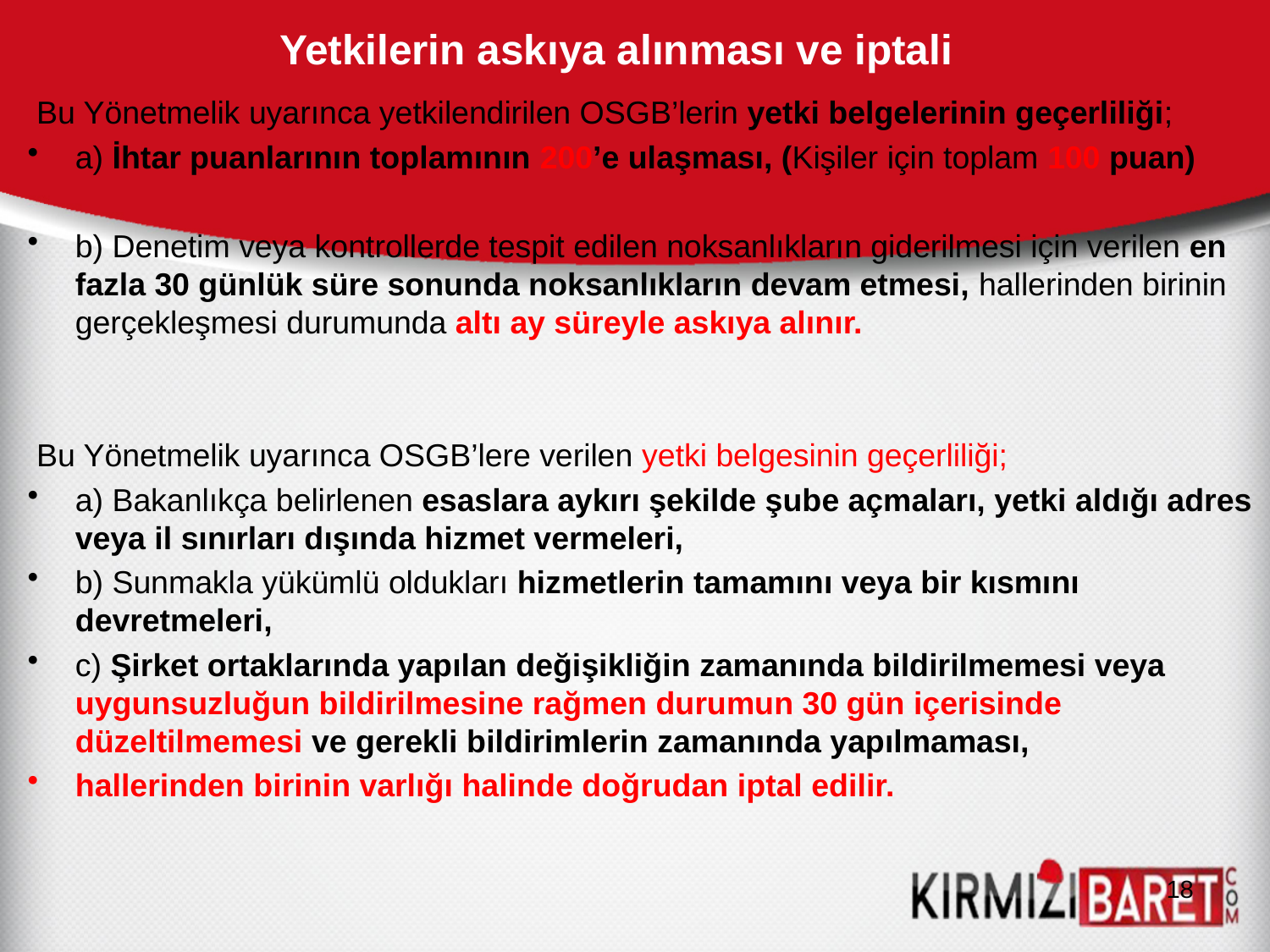

# Yetkilerin askıya alınması ve iptali
 Bu Yönetmelik uyarınca yetkilendirilen OSGB’lerin yetki belgelerinin geçerliliği;
a) İhtar puanlarının toplamının 200’e ulaşması, (Kişiler için toplam 100 puan)

b) Denetim veya kontrollerde tespit edilen noksanlıkların giderilmesi için verilen en fazla 30 günlük süre sonunda noksanlıkların devam etmesi, hallerinden birinin gerçekleşmesi durumunda altı ay süreyle askıya alınır.

 Bu Yönetmelik uyarınca OSGB’lere verilen yetki belgesinin geçerliliği;
a) Bakanlıkça belirlenen esaslara aykırı şekilde şube açmaları, yetki aldığı adres veya il sınırları dışında hizmet vermeleri,
b) Sunmakla yükümlü oldukları hizmetlerin tamamını veya bir kısmını devretmeleri,
c) Şirket ortaklarında yapılan değişikliğin zamanında bildirilmemesi veya uygunsuzluğun bildirilmesine rağmen durumun 30 gün içerisinde düzeltilmemesi ve gerekli bildirimlerin zamanında yapılmaması,
hallerinden birinin varlığı halinde doğrudan iptal edilir.

18